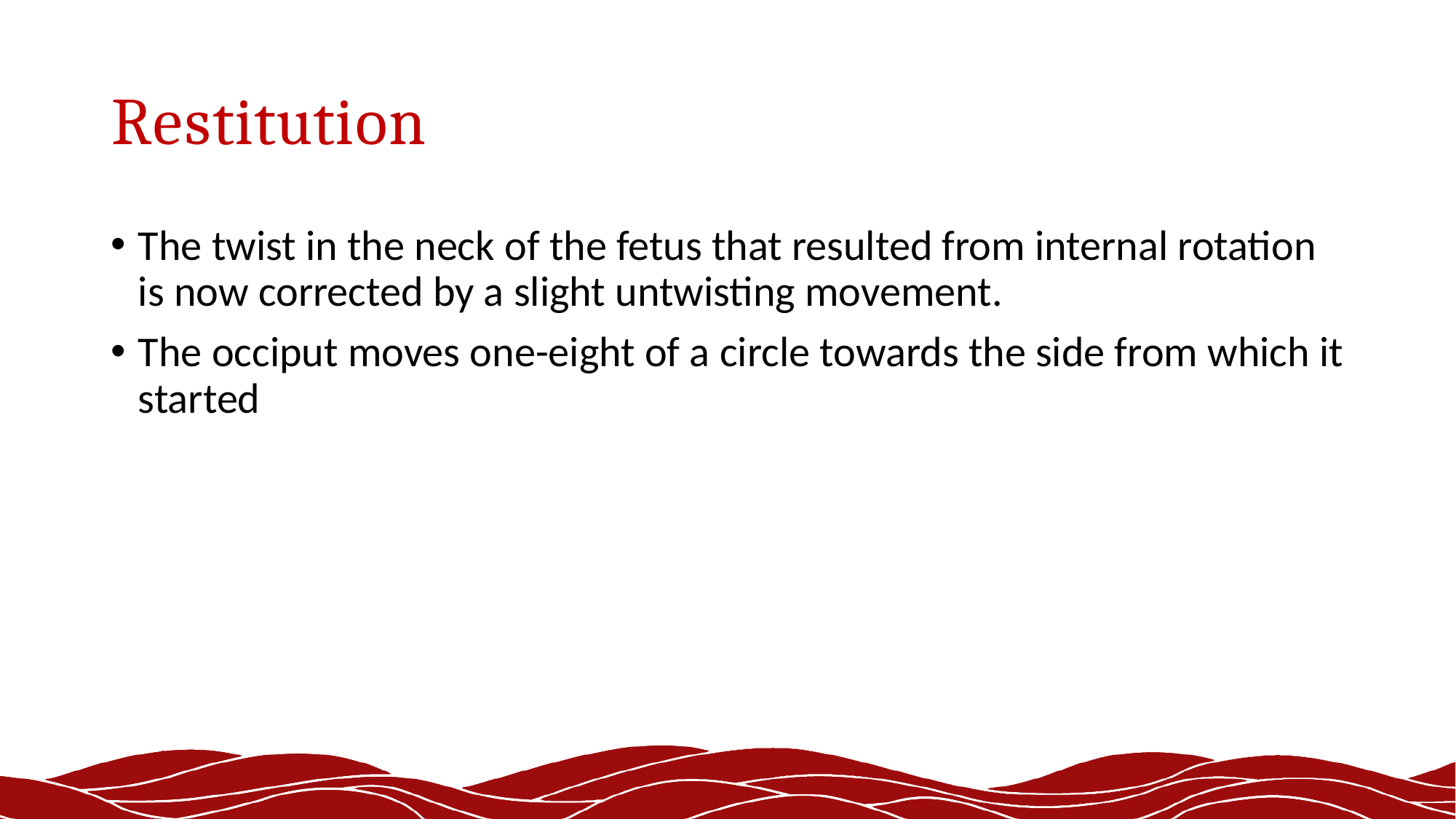

# Restitution
The twist in the neck of the fetus that resulted from internal rotation is now corrected by a slight untwisting movement.
The occiput moves one-eight of a circle towards the side from which it started